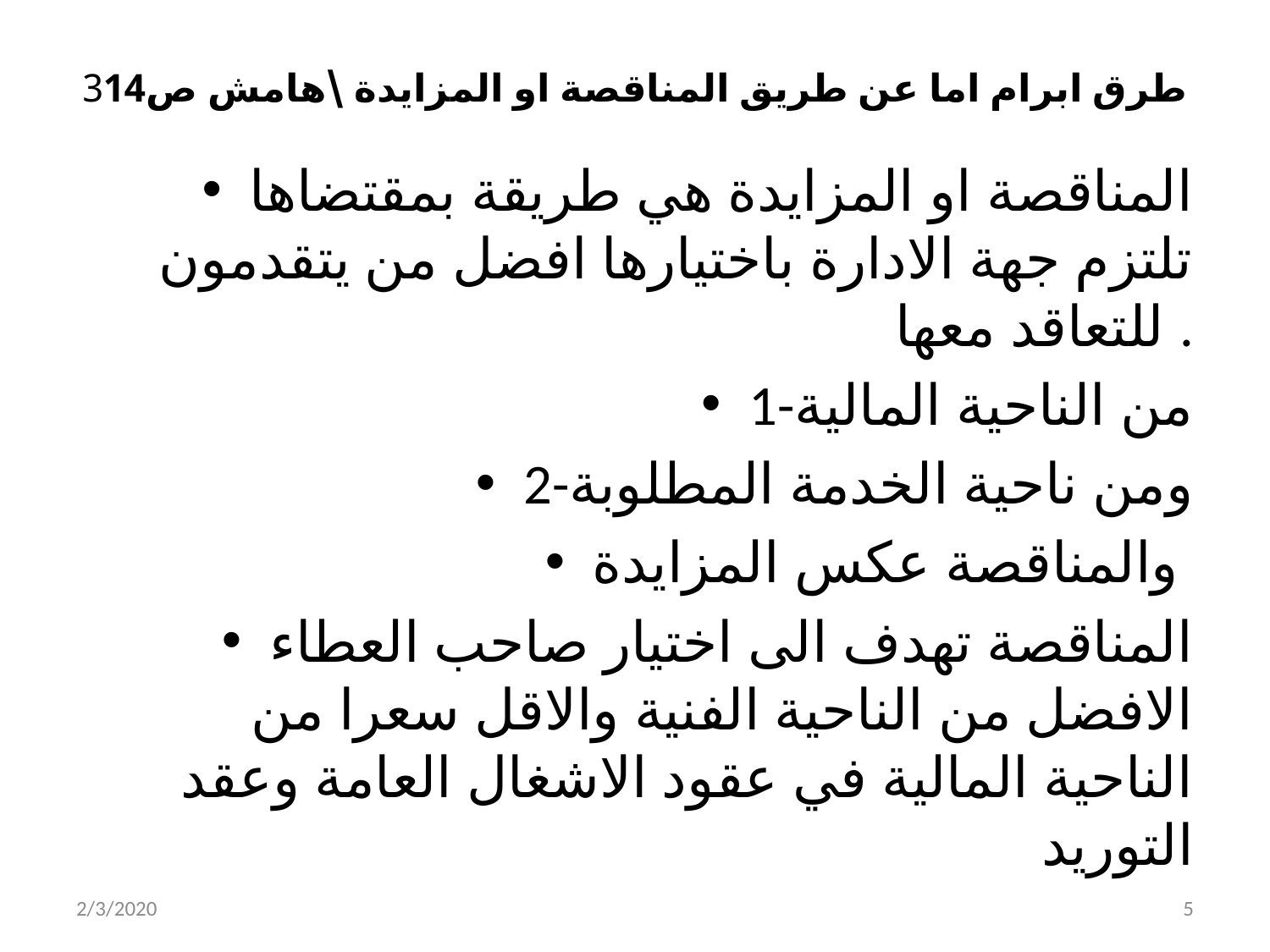

# طرق ابرام اما عن طريق المناقصة او المزايدة \هامش ص143
المناقصة او المزايدة هي طريقة بمقتضاها تلتزم جهة الادارة باختيارها افضل من يتقدمون للتعاقد معها .
1-من الناحية المالية
2-ومن ناحية الخدمة المطلوبة
والمناقصة عكس المزايدة
المناقصة تهدف الى اختيار صاحب العطاء الافضل من الناحية الفنية والاقل سعرا من الناحية المالية في عقود الاشغال العامة وعقد التوريد
2/3/2020

5